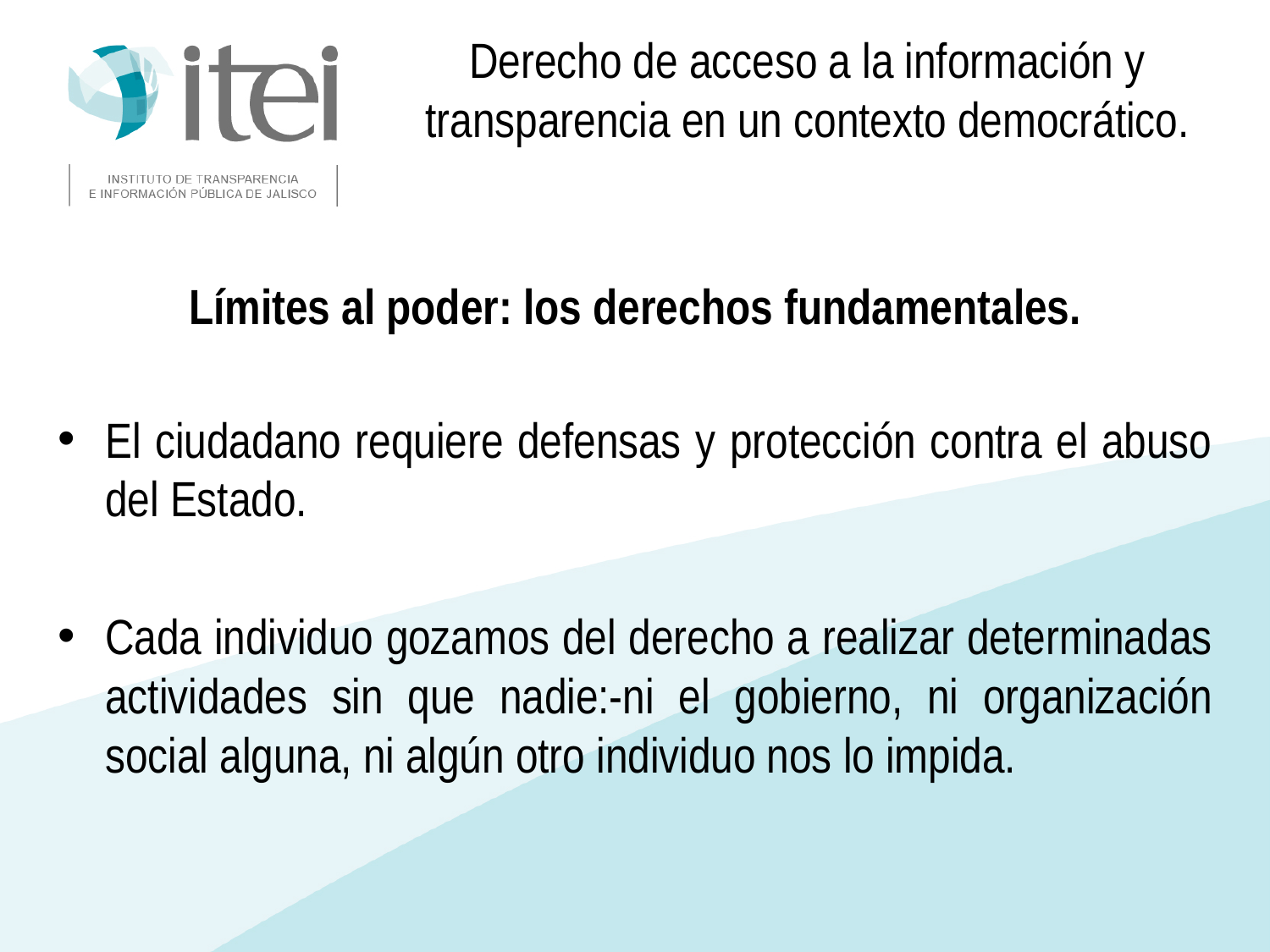

Derecho de acceso a la información y transparencia en un contexto democrático.
Límites al poder: los derechos fundamentales.

El ciudadano requiere defensas y protección contra el abuso del Estado.

Cada individuo gozamos del derecho a realizar determinadas actividades sin que nadie:-ni el gobierno, ni organización social alguna, ni algún otro individuo nos lo impida.